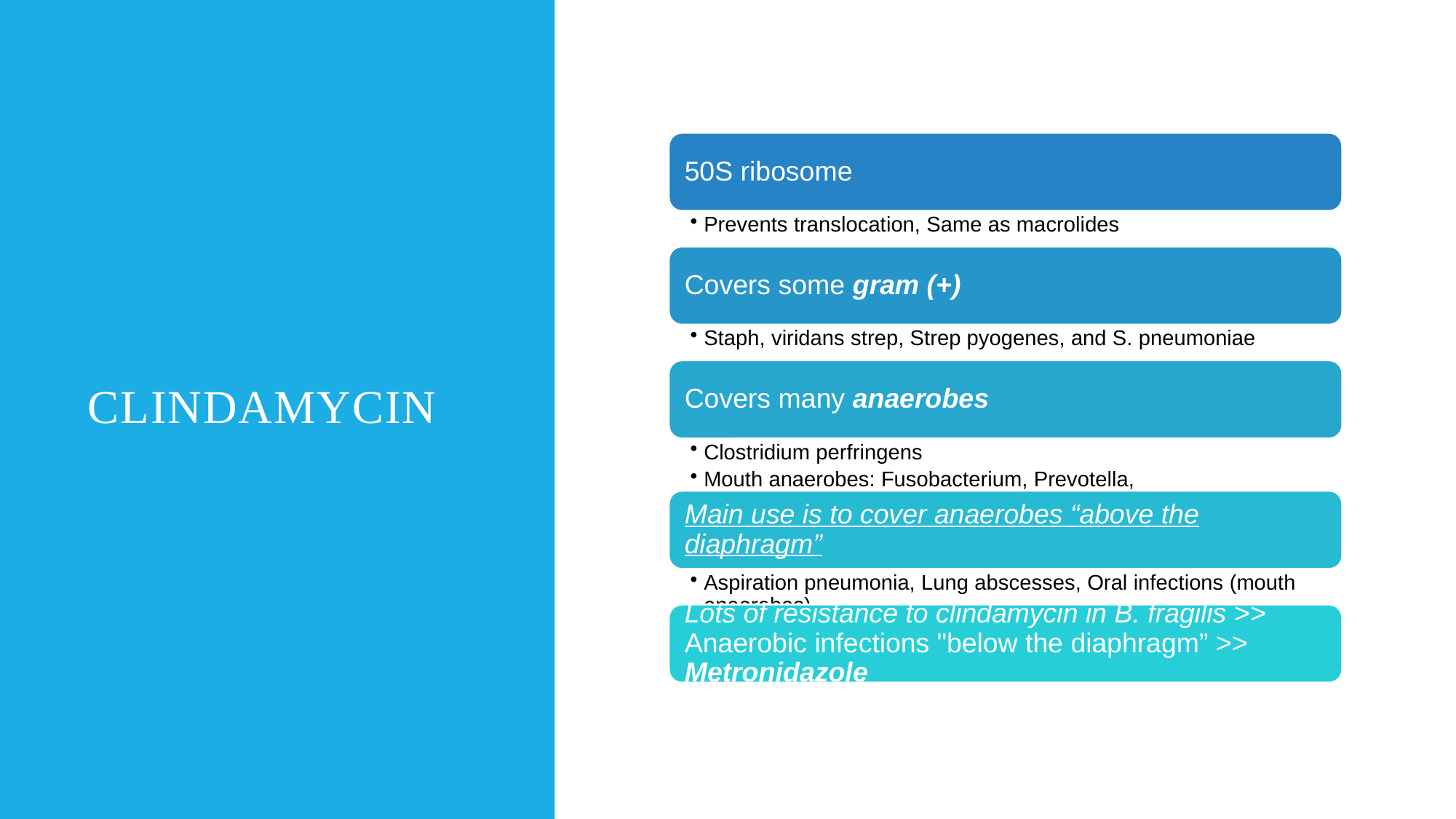

# Clindamycin
50S ribosome
Prevents translocation, Same as macrolides
Covers some gram (+)
Staph, viridans strep, Strep pyogenes, and S. pneumoniae
Covers many anaerobes
Clostridium perfringens
Mouth anaerobes: Fusobacterium, Prevotella, Peptostreptococcus
Main use is to cover anaerobes “above the diaphragm”
Aspiration pneumonia, Lung abscesses, Oral infections (mouth anaerobes)
Lots of resistance to clindamycin in B. fragilis >> Anaerobic infections "below the diaphragm” >> Metronidazole